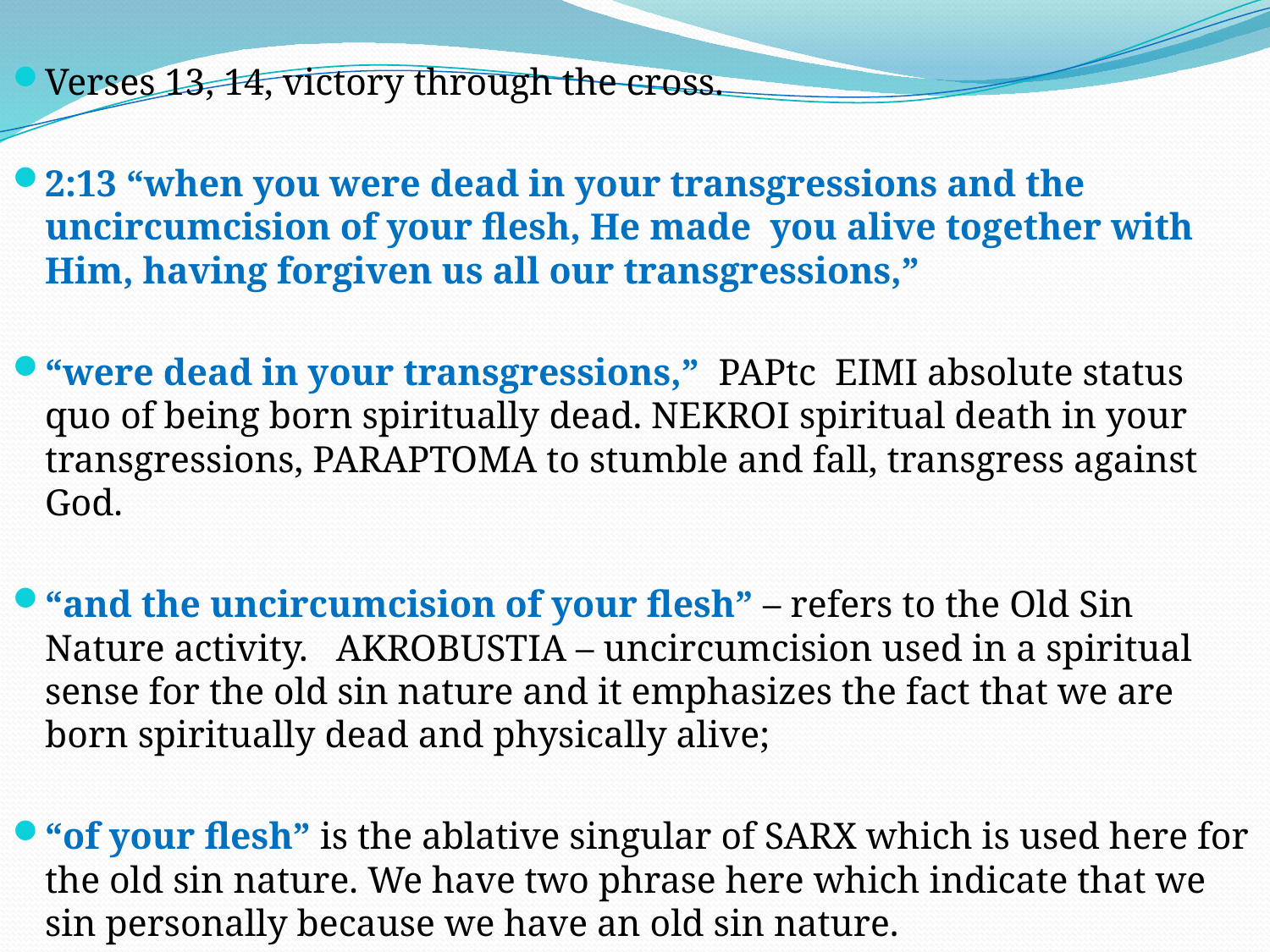

Verses 13, 14, victory through the cross.

2:13 “when you were dead in your transgressions and the uncircumcision of your flesh, He made  you alive together with Him, having forgiven us all our transgressions,”

“were dead in your transgressions,”  PAPtc  EIMI absolute status quo of being born spiritually dead. NEKROI spiritual death in your transgressions, PARAPTOMA to stumble and fall, transgress against God.

“and the uncircumcision of your flesh” – refers to the Old Sin Nature activity.   AKROBUSTIA – uncircumcision used in a spiritual sense for the old sin nature and it emphasizes the fact that we are born spiritually dead and physically alive;

“of your flesh” is the ablative singular of SARX which is used here for the old sin nature. We have two phrase here which indicate that we sin personally because we have an old sin nature.